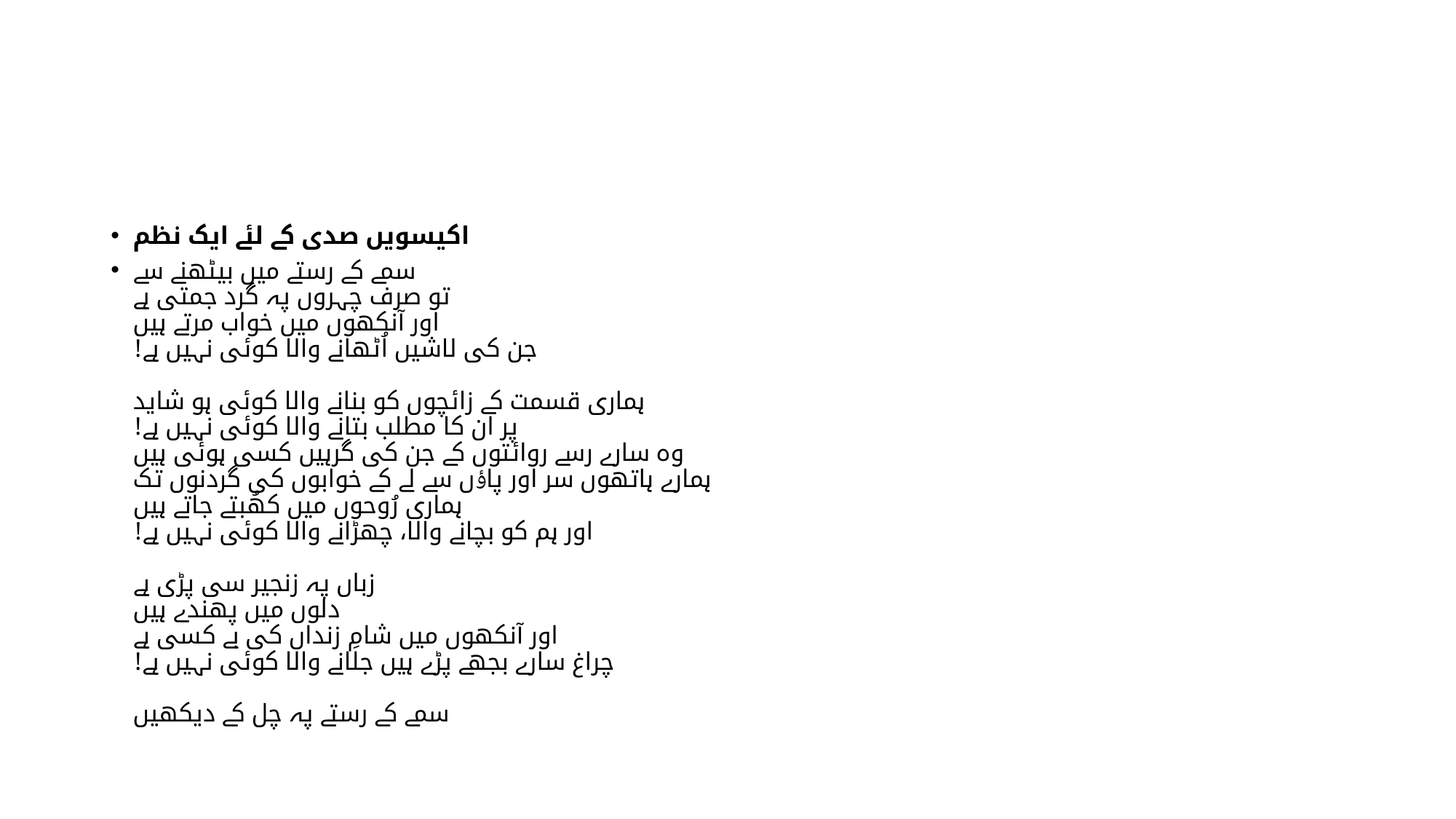

#
اکیسویں صدی کے لئے ایک نظم
سمے کے رستے میں بیٹھنے سے
تو صرف چہروں پہ گرد جمتی ہے
اور آنکھوں میں خواب مرتے ہیں
جن کی لاشیں اُٹھانے والا کوئی نہیں ہے!
ہماری قسمت کے زائچوں کو بنانے والا کوئی ہو شاید
پر ان کا مطلب بتانے والا کوئی نہیں ہے!
وہ سارے رسے روائتوں کے جن کی گرہیں کسی ہوئی ہیں
ہمارے ہاتھوں سر اور پاﺅں سے لے کے خوابوں کی گردنوں تک
ہماری رُوحوں میں کھُبتے جاتے ہیں
اور ہم کو بچانے والا، چھڑانے والا کوئی نہیں ہے!
زباں پہ زنجیر سی پڑی ہے
دلوں میں پھندے ہیں
اور آنکھوں میں شامِ زنداں کی بے کسی ہے
چراغ سارے بجھے پڑے ہیں جلانے والا کوئی نہیں ہے!
سمے کے رستے پہ چل کے دیکھیں